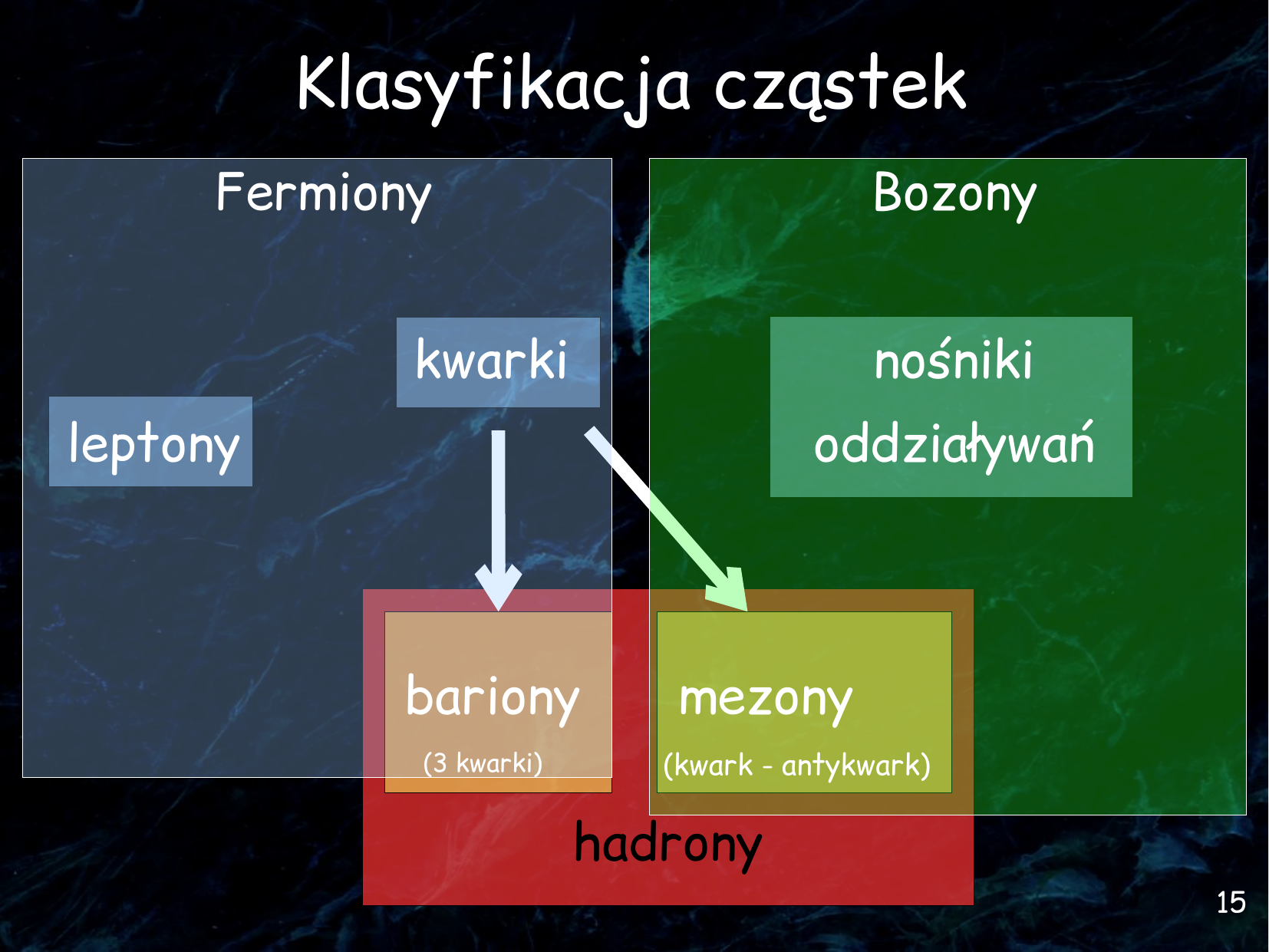

Klasyfikacja cząstek
Fermiony

                        kwarki
  leptony

bariony
(3 kwarki)
Bozony

nośniki
oddziaływań

 mezony
(kwark - antykwark)

hadrony

15